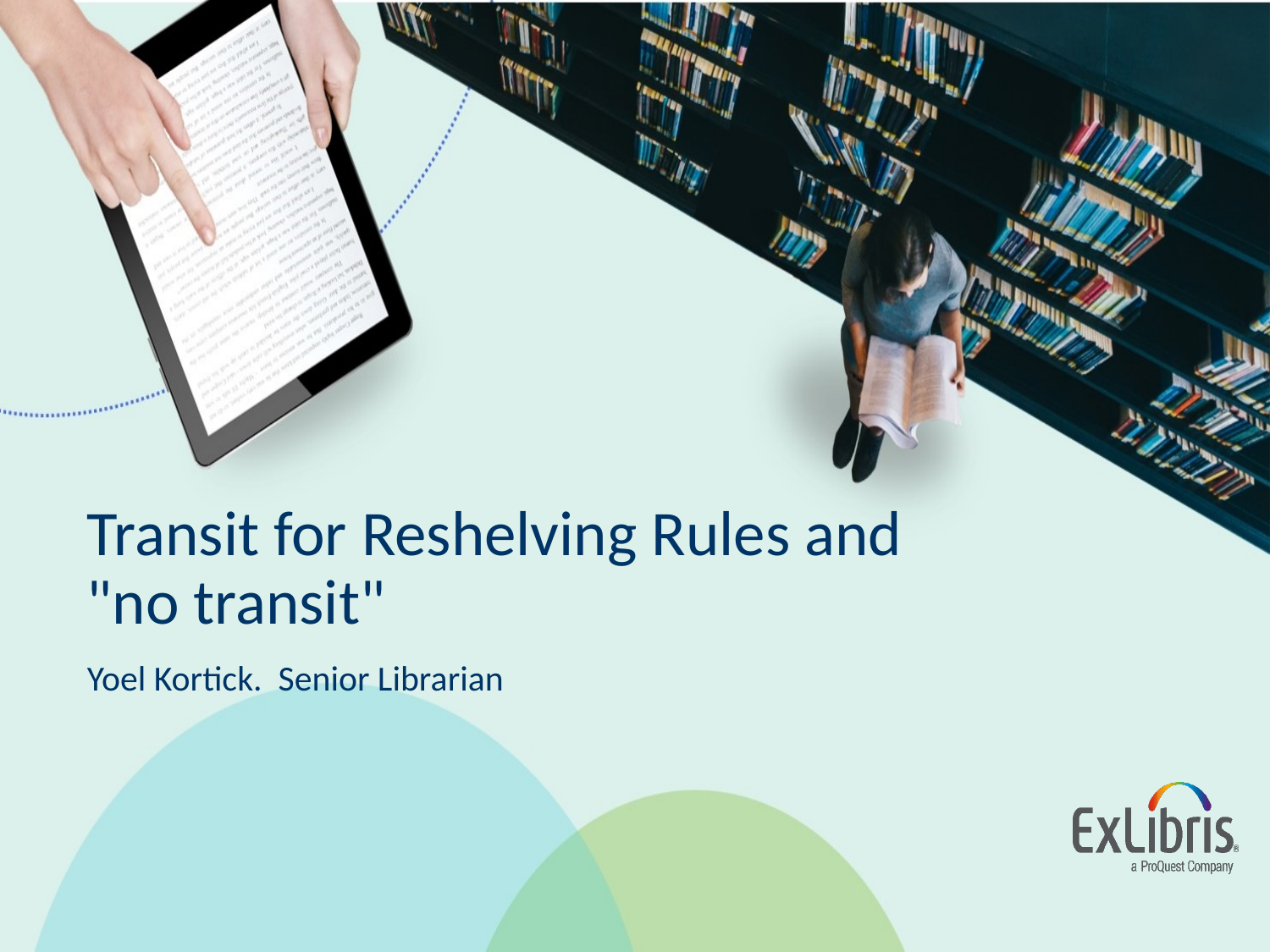

# Transit for Reshelving Rules and "no transit"
Yoel Kortick.  Senior Librarian